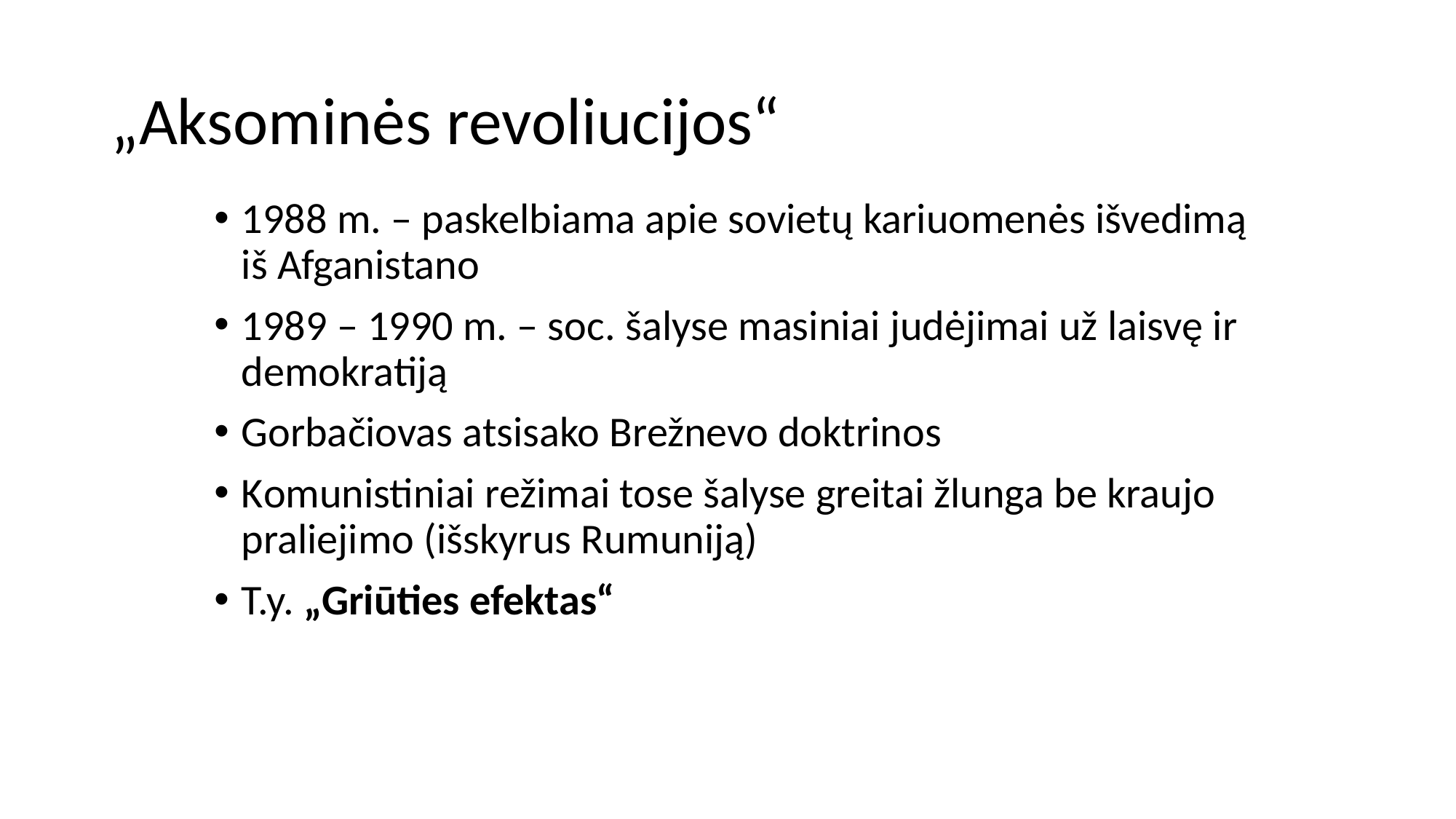

# „Aksominės revoliucijos“
1988 m. – paskelbiama apie sovietų kariuomenės išvedimą iš Afganistano
1989 – 1990 m. – soc. šalyse masiniai judėjimai už laisvę ir demokratiją
Gorbačiovas atsisako Brežnevo doktrinos
Komunistiniai režimai tose šalyse greitai žlunga be kraujo praliejimo (išskyrus Rumuniją)
T.y. „Griūties efektas“